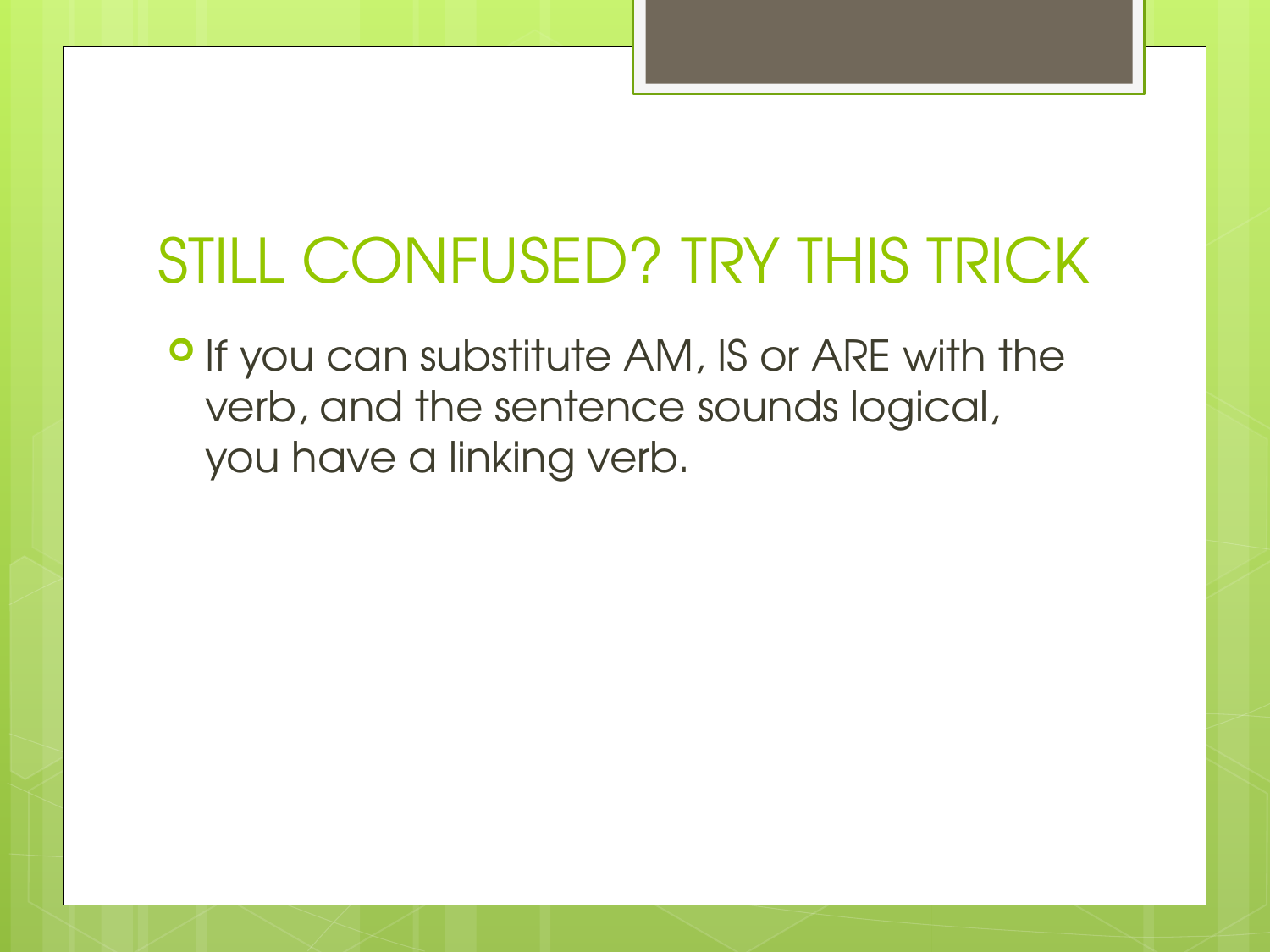

# STILL CONFUSED? TRY THIS TRICK
If you can substitute AM, IS or ARE with the verb, and the sentence sounds logical, you have a linking verb.